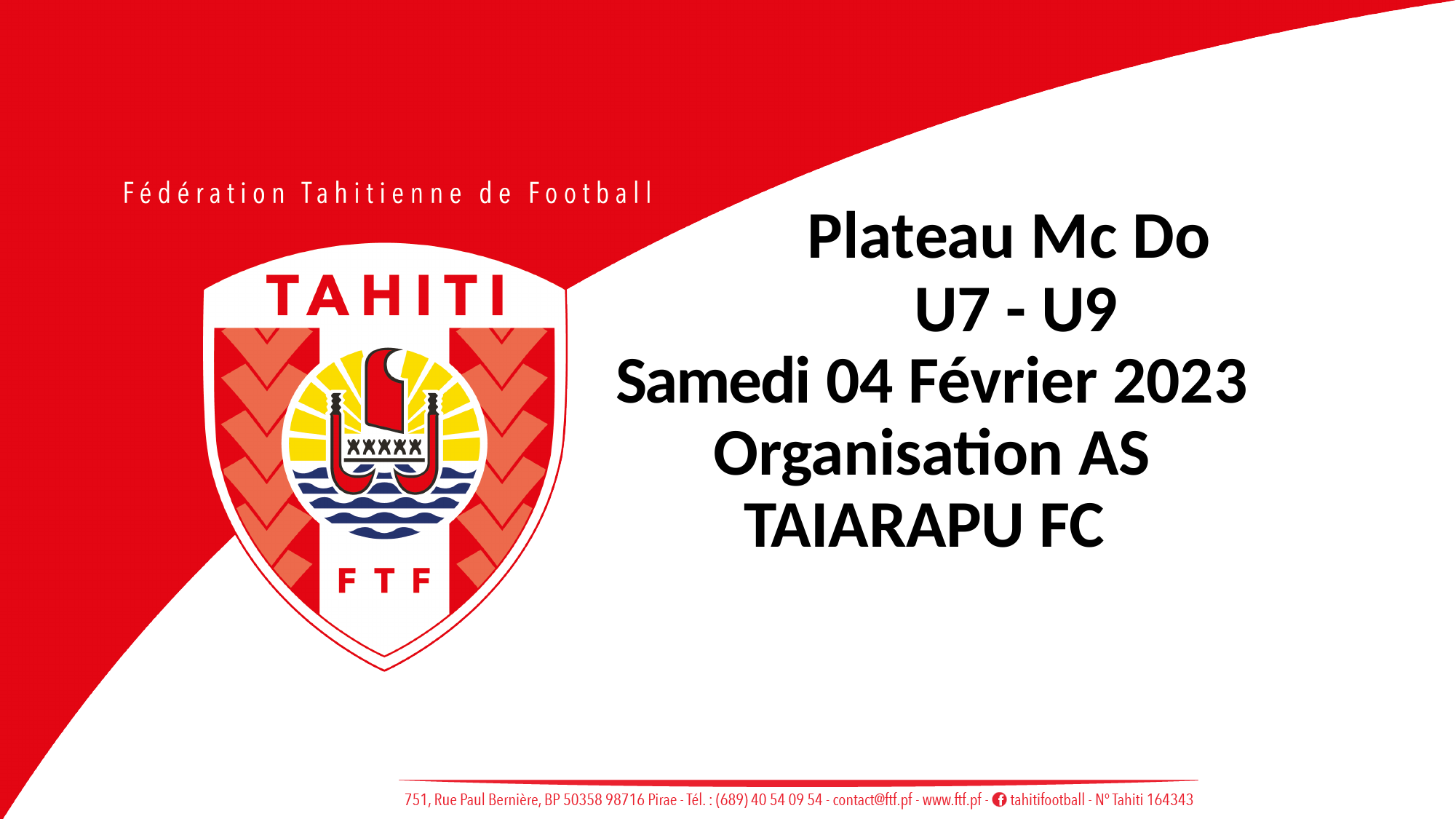

Plateau Mc Do  U7 - U9
Samedi 04 Février 2023
Organisation AS TAIARAPU FC